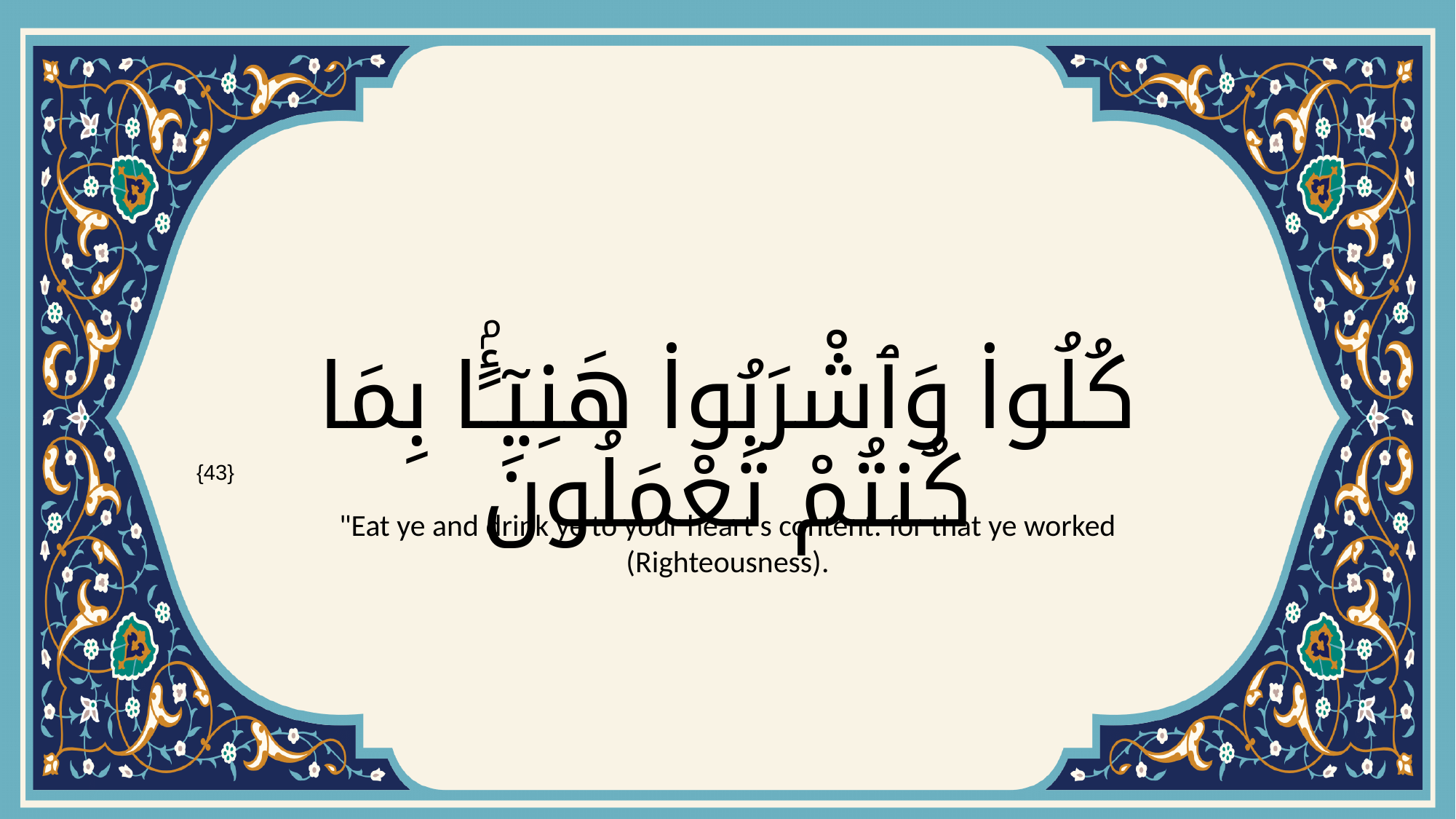

# كُلُوا۟ وَٱشْرَبُوا۟ هَنِيٓـًٔۢا بِمَا كُنتُمْ تَعْمَلُونَ
{43}
"Eat ye and drink ye to your heart's content: for that ye worked (Righteousness).